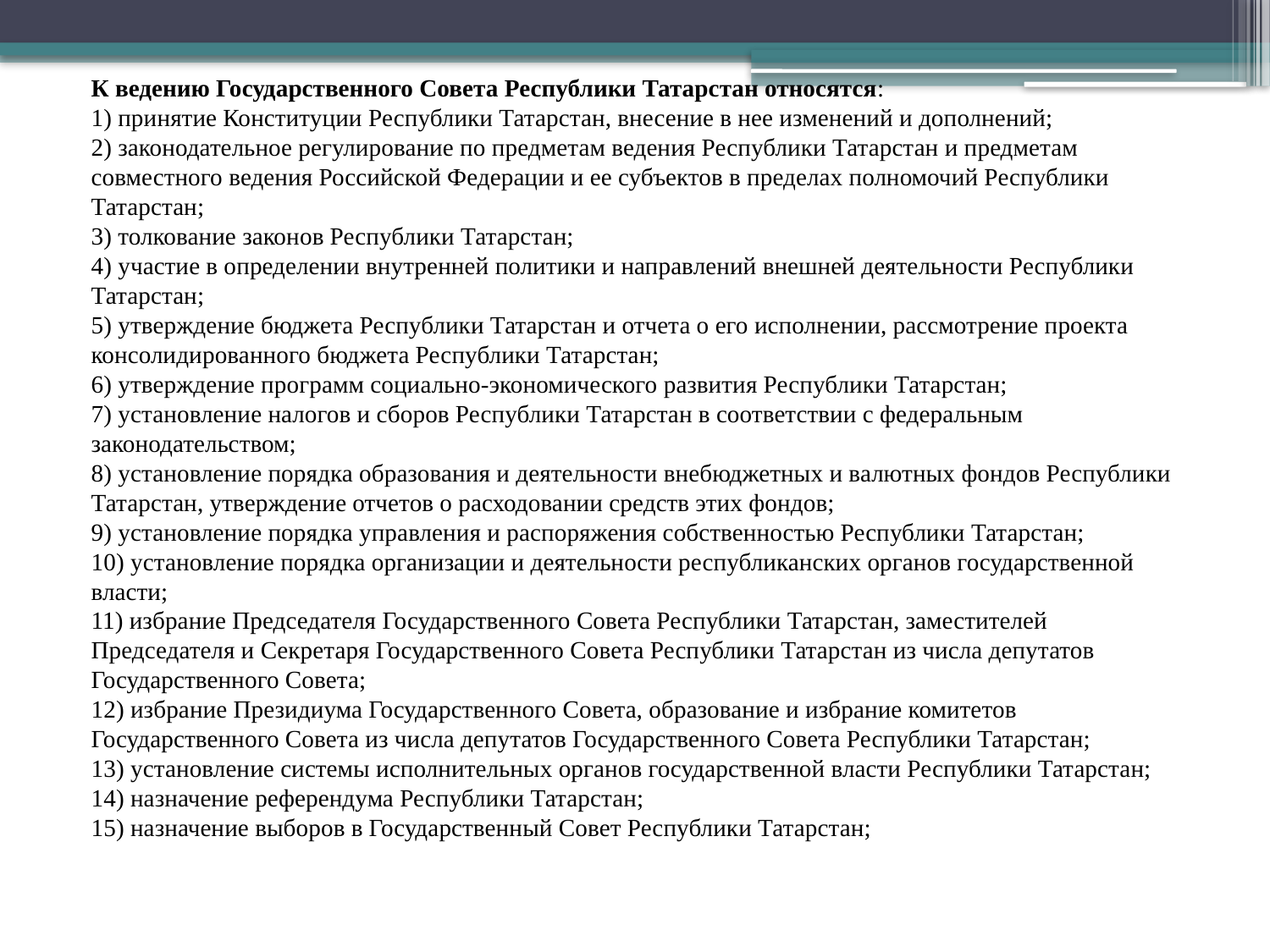

К ведению Государственного Совета Республики Татарстан относятся: 
1) принятие Конституции Республики Татарстан, внесение в нее изменений и дополнений; 
2) законодательное регулирование по предметам ведения Республики Татарстан и предметам совместного ведения Российской Федерации и ее субъектов в пределах полномочий Республики Татарстан; 
3) толкование законов Республики Татарстан; 
4) участие в определении внутренней политики и направлений внешней деятельности Республики Татарстан; 
5) утверждение бюджета Республики Татарстан и отчета о его исполнении, рассмотрение проекта консолидированного бюджета Республики Татарстан; 
6) утверждение программ социально-экономического развития Республики Татарстан; 
7) установление налогов и сборов Республики Татарстан в соответствии с федеральным законодательством; 
8) установление порядка образования и деятельности внебюджетных и валютных фондов Республики Татарстан, утверждение отчетов о расходовании средств этих фондов; 
9) установление порядка управления и распоряжения собственностью Республики Татарстан; 
10) установление порядка организации и деятельности республиканских органов государственной власти; 
11) избрание Председателя Государственного Совета Республики Татарстан, заместителей Председателя и Секретаря Государственного Совета Республики Татарстан из числа депутатов Государственного Совета; 
12) избрание Президиума Государственного Совета, образование и избрание комитетов Государственного Совета из числа депутатов Государственного Совета Республики Татарстан; 
13) установление системы исполнительных органов государственной власти Республики Татарстан; 
14) назначение референдума Республики Татарстан; 
15) назначение выборов в Государственный Совет Республики Татарстан;